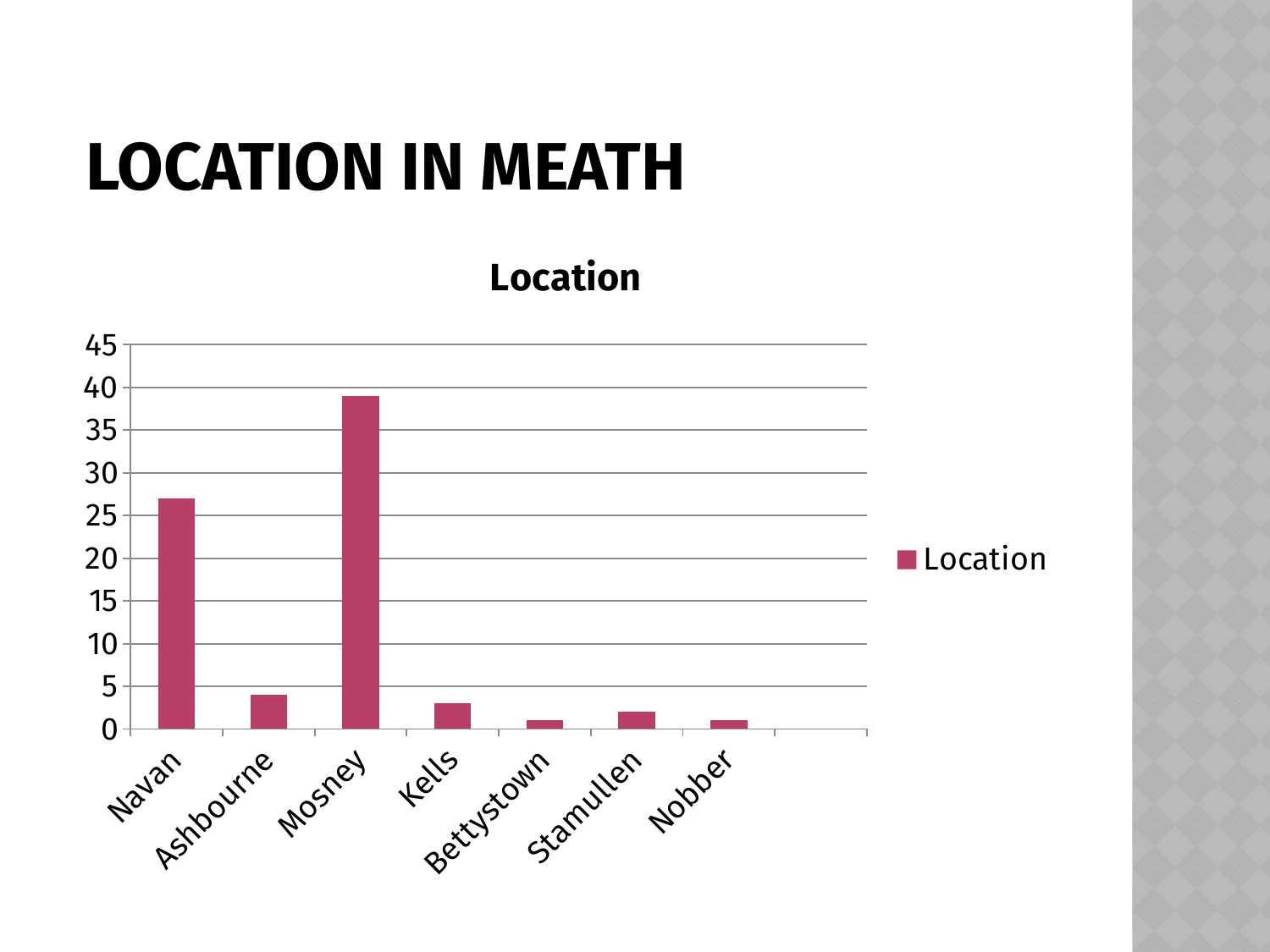

# Location In Meath

### Chart:

| Category | Location |
|---|---|
| Navan | 27.0 |
| Ashbourne | 4.0 |
| Mosney | 39.0 |
| Kells | 3.0 |
| Bettystown | 1.0 |
| Stamullen | 2.0 |
| Nobber | 1.0 |